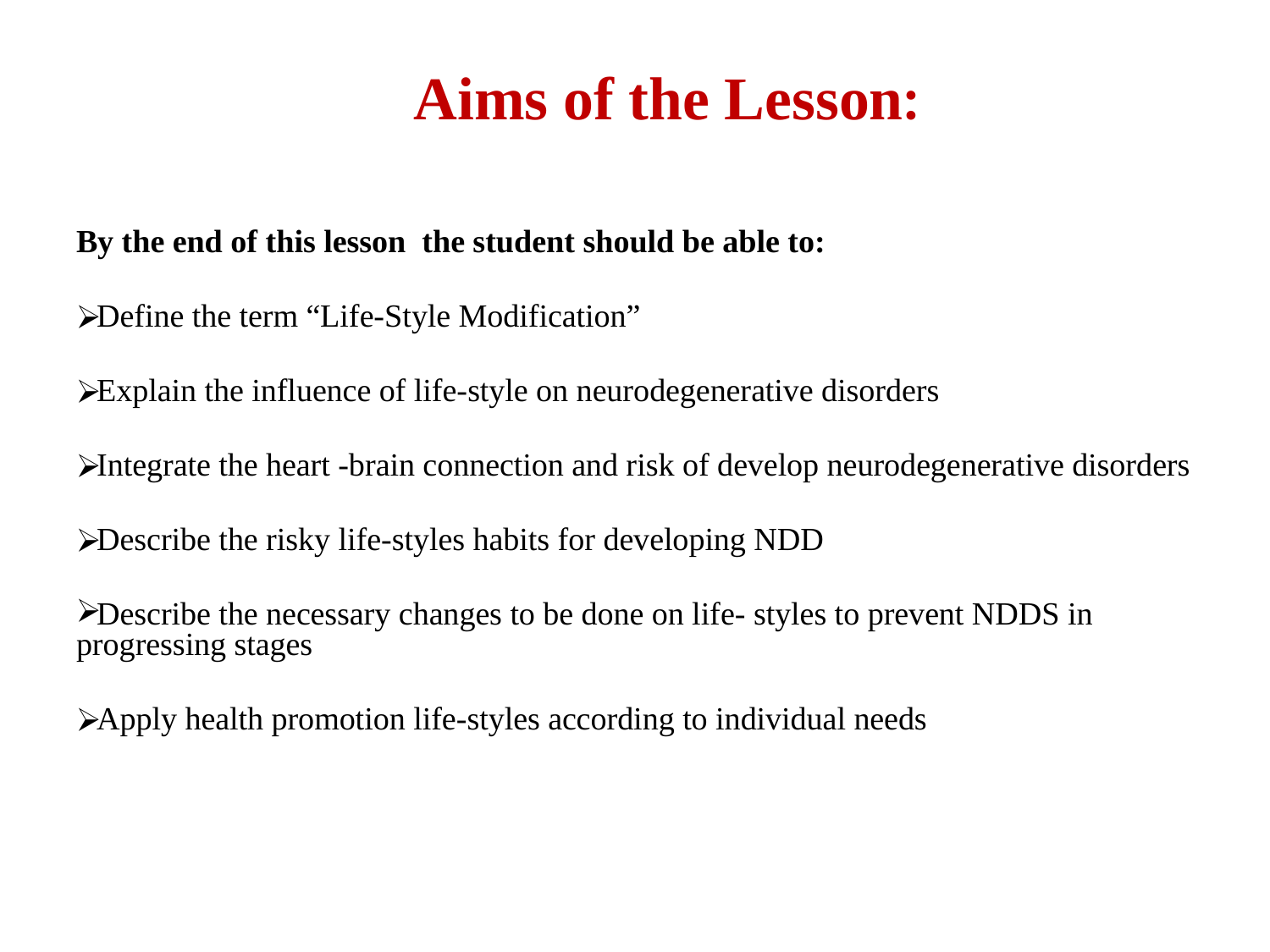

# Aims of the Lesson:
By the end of this lesson  the student should be able to:

Define the term “Life-Style Modification”

Explain the influence of life-style on neurodegenerative disorders

Integrate the heart -brain connection and risk of develop neurodegenerative disorders

Describe the risky life-styles habits for developing NDD

Describe the necessary changes to be done on life- styles to prevent NDDS in progressing stages

Apply health promotion life-styles according to individual needs